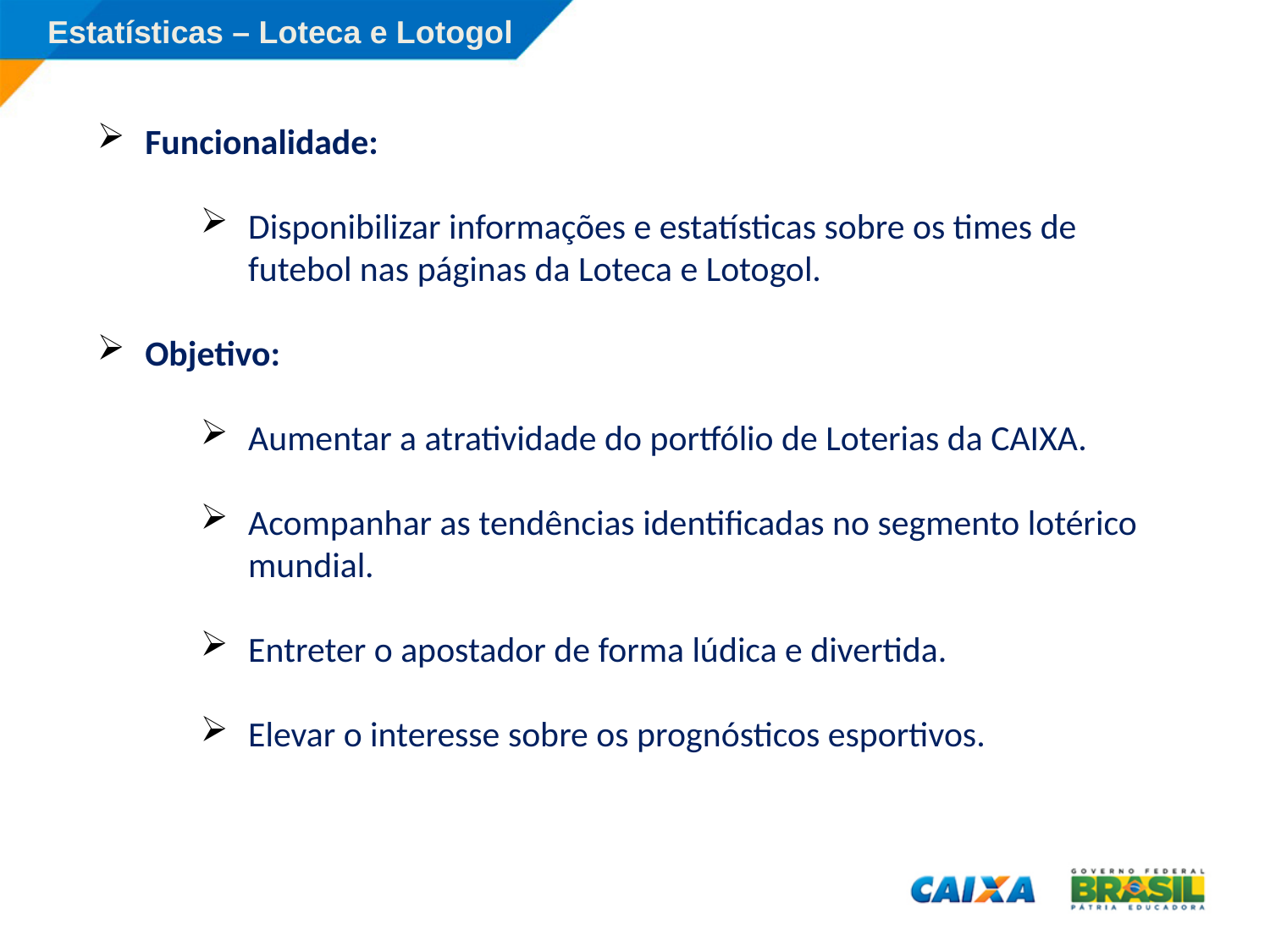

Estatísticas – Loteca e Lotogol

Funcionalidade:

Disponibilizar informações e estatísticas sobre os times de futebol nas páginas da Loteca e Lotogol.

Objetivo:

Aumentar a atratividade do portfólio de Loterias da CAIXA.

Acompanhar as tendências identificadas no segmento lotérico mundial.

Entreter o apostador de forma lúdica e divertida.

Elevar o interesse sobre os prognósticos esportivos.